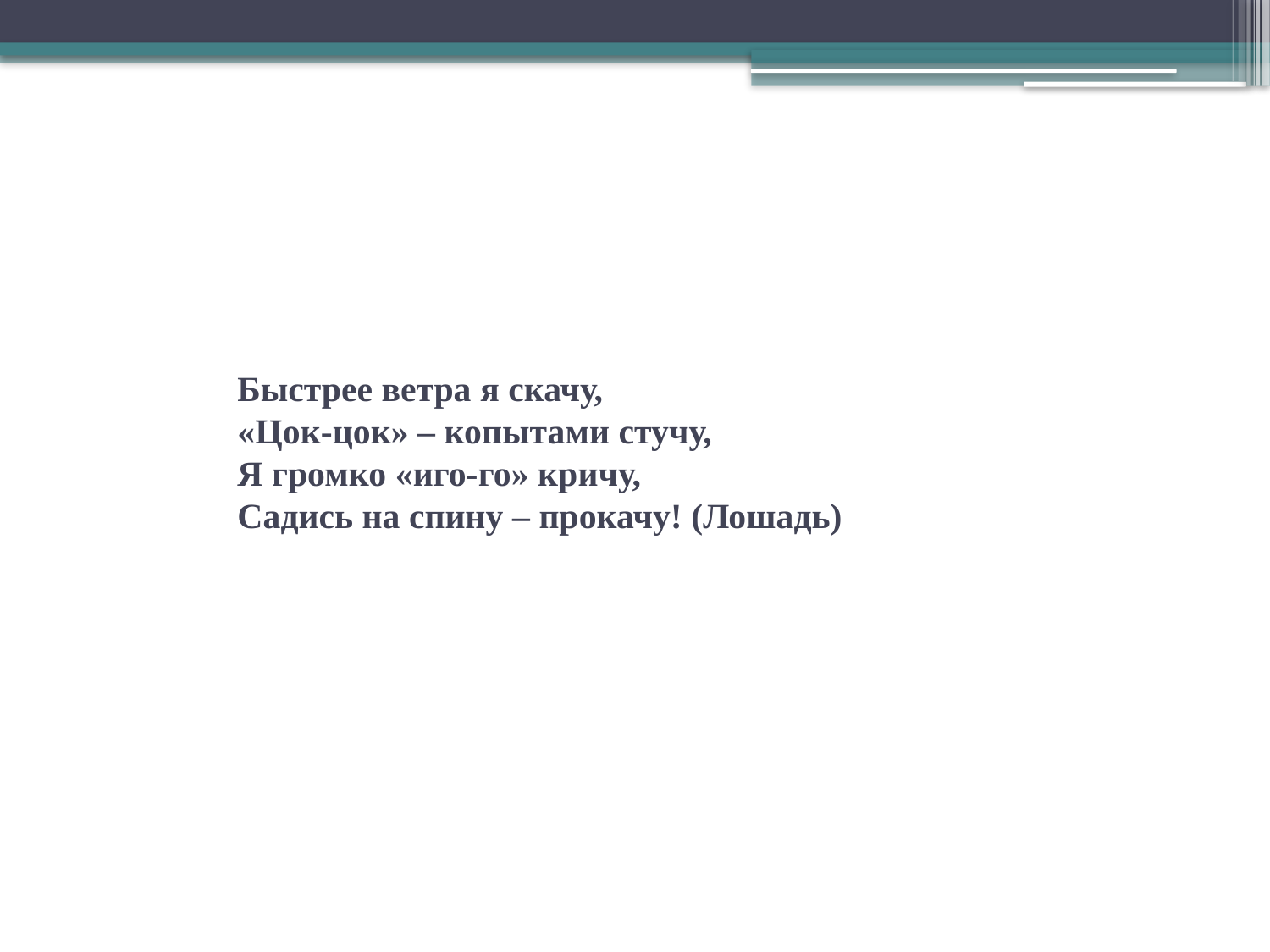

# Быстрее ветра я скачу, «Цок-цок» – копытами стучу, Я громко «иго-го» кричу, Садись на спину – прокачу! (Лошадь)